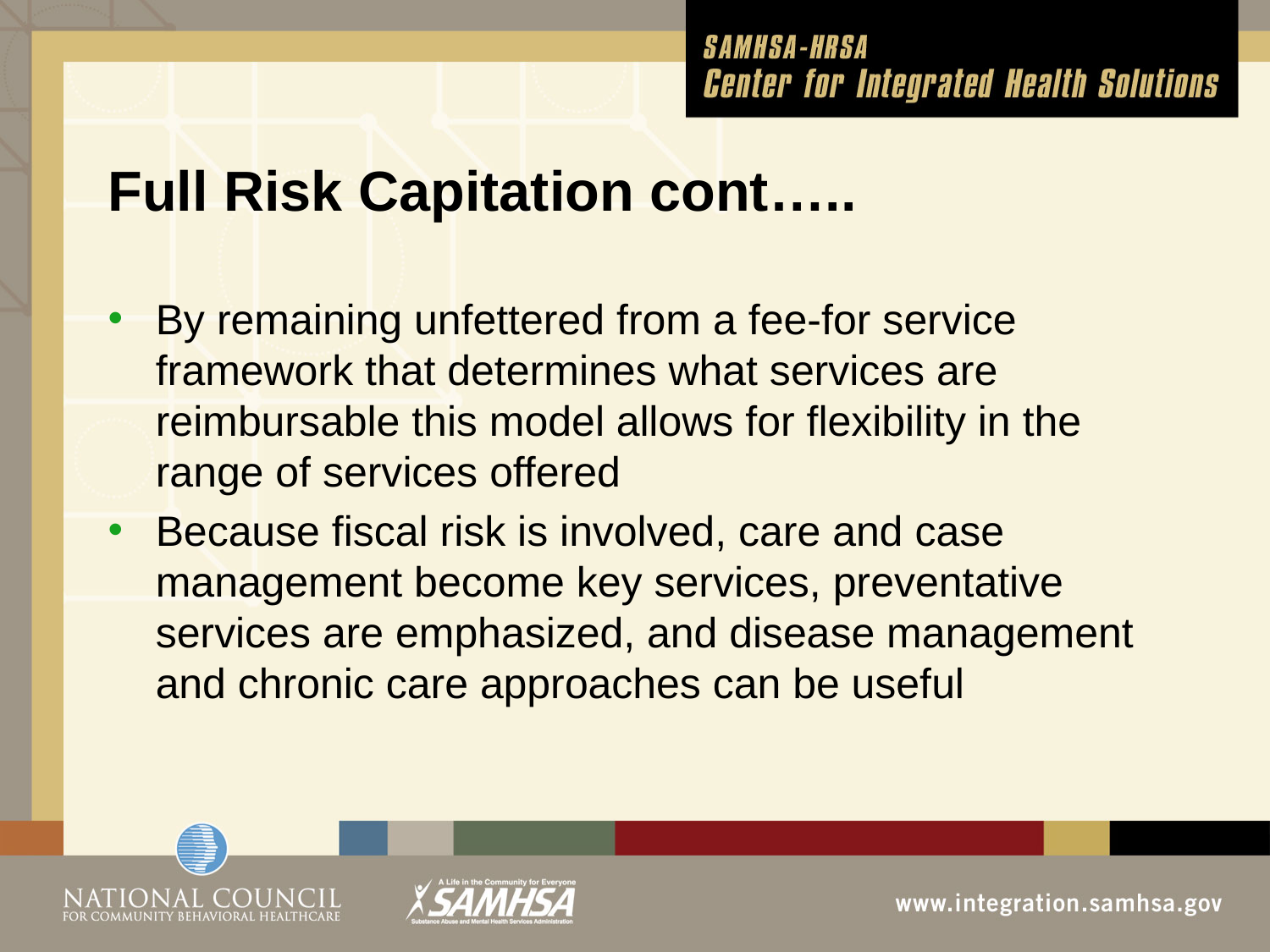

# Full Risk Capitation cont…..
By remaining unfettered from a fee-for service framework that determines what services are reimbursable this model allows for flexibility in the range of services offered
Because fiscal risk is involved, care and case management become key services, preventative services are emphasized, and disease management and chronic care approaches can be useful